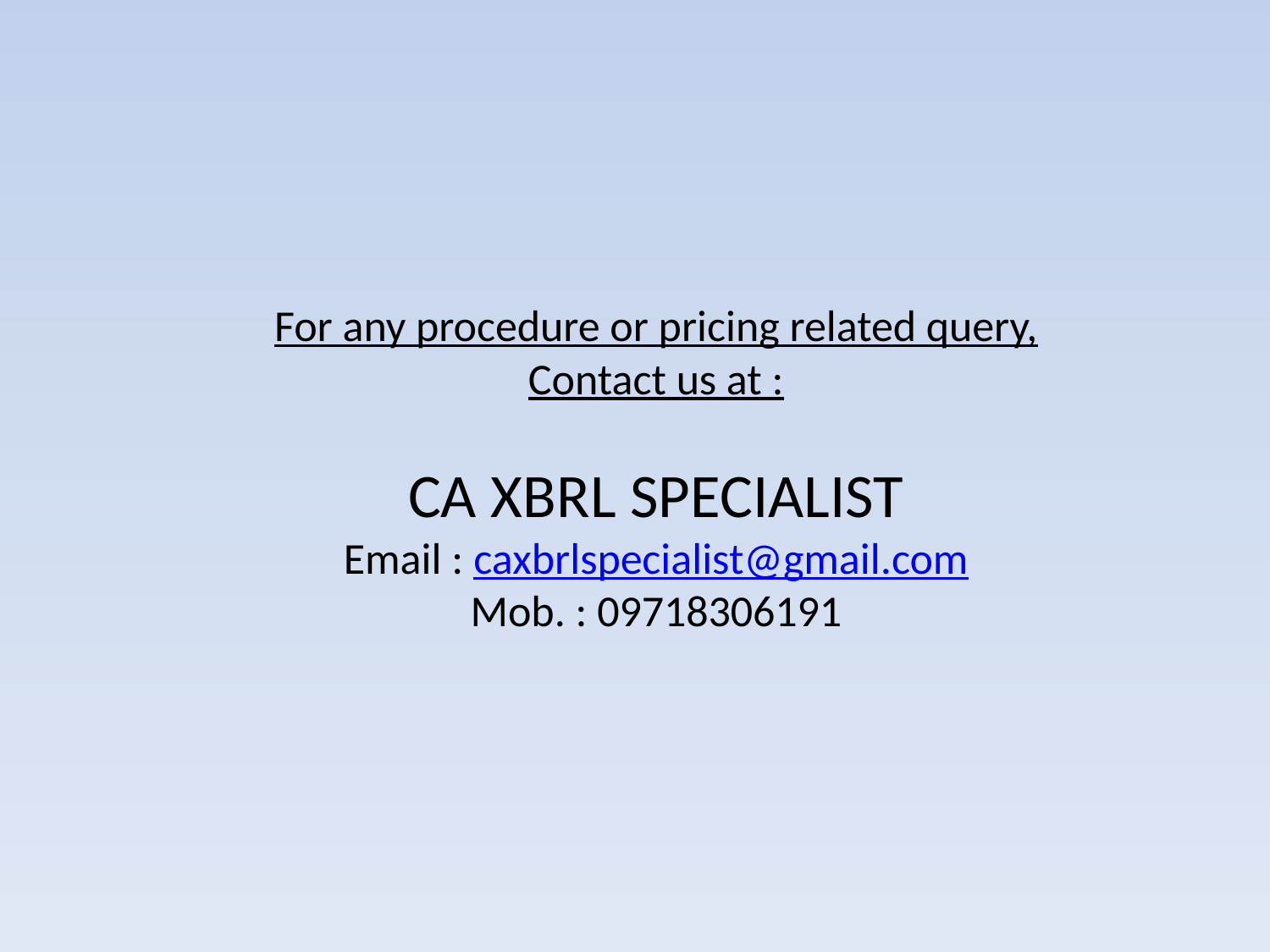

For any procedure or pricing related query,
Contact us at :
CA XBRL SPECIALIST
Email : caxbrlspecialist@gmail.com
Mob. : 09718306191